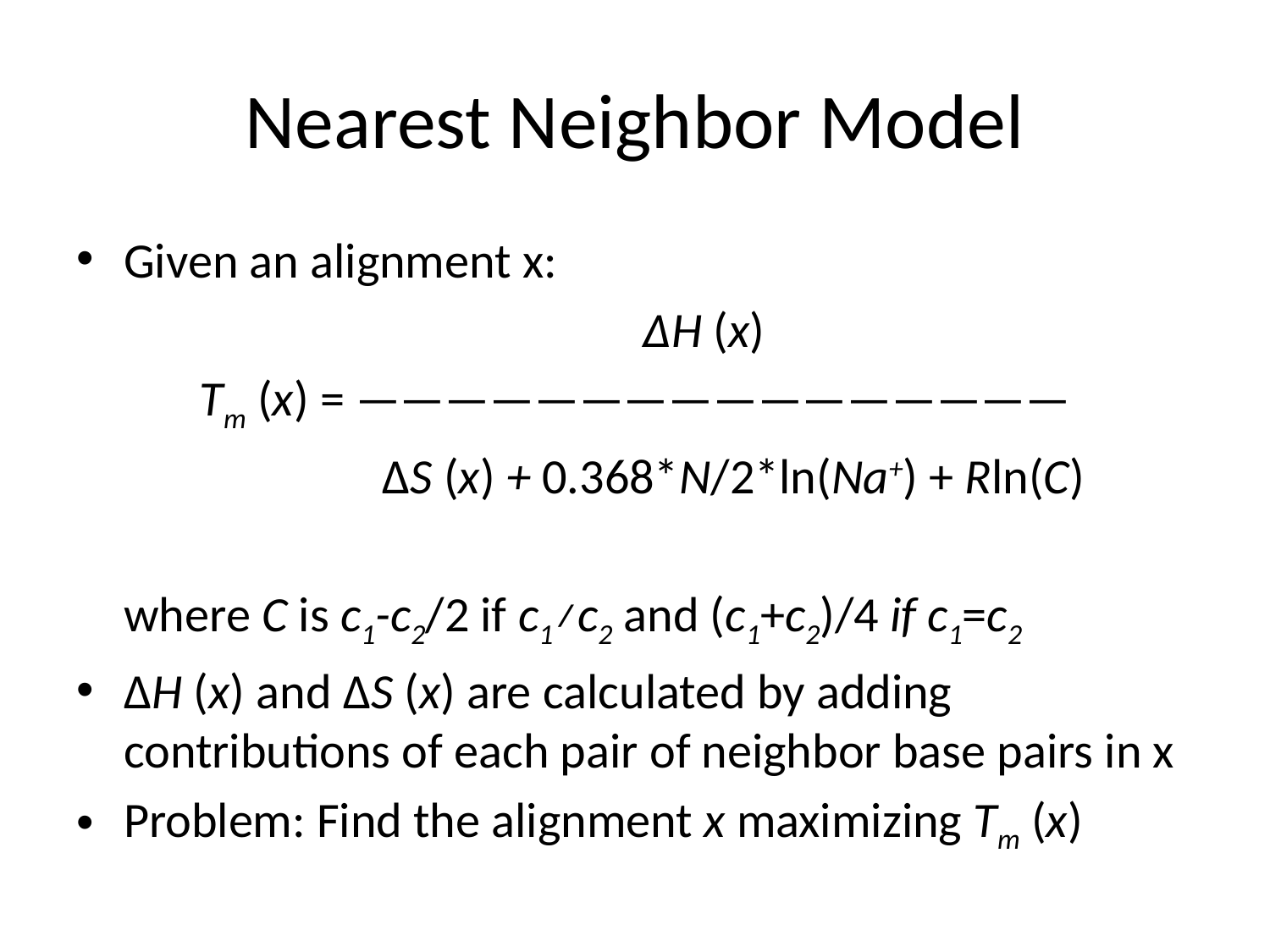

# Nearest Neighbor Model
Given an alignment x:
		                                   ΔH (x)
Tm (x) = ————————————————
		  ΔS (x) + 0.368*N/2*ln(Na+) + Rln(C)

	where C is c1-c2/2 if c1≠c2 and (c1+c2)/4 if c1=c2
ΔH (x) and ΔS (x) are calculated by adding contributions of each pair of neighbor base pairs in x
Problem: Find the alignment x maximizing Tm (x)